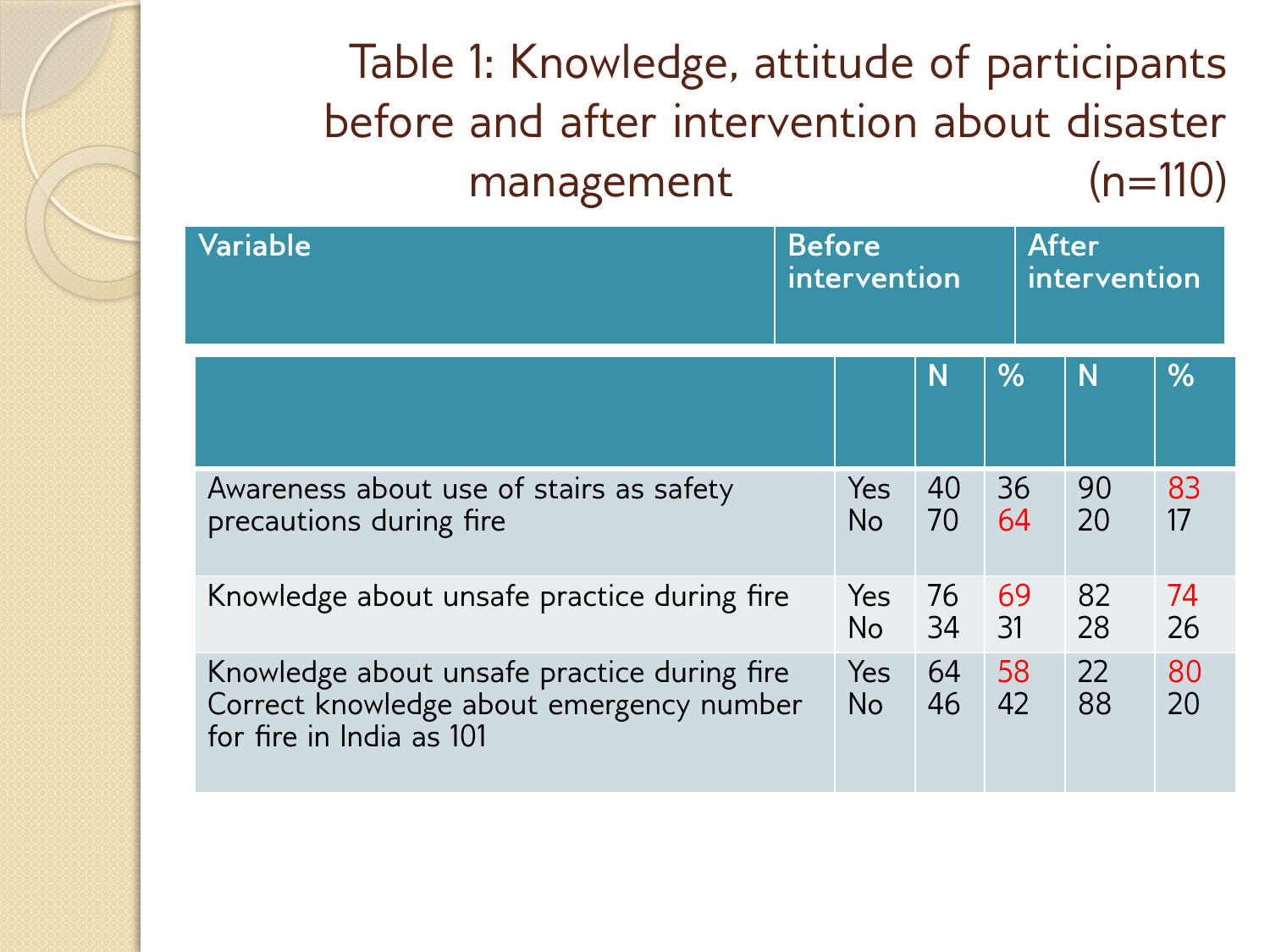

# Table 1: Knowledge, attitude of participants before and after intervention about disaster management                        (n=110)
| Variable | Before intervention | After intervention |
| --- | --- | --- |
|  |  | N | % | N | % |
| --- | --- | --- | --- | --- | --- |
| Awareness about use of stairs as safety precautions during fire | Yes No | 40 70 | 36 64 | 90 20 | 83 17 |
| Knowledge about unsafe practice during fire | Yes No | 76 34 | 69 31 | 82 28 | 74 26 |
| Knowledge about unsafe practice during fire Correct knowledge about emergency number for fire in India as 101 | Yes No | 64 46 | 58 42 | 22 88 | 80 20 |